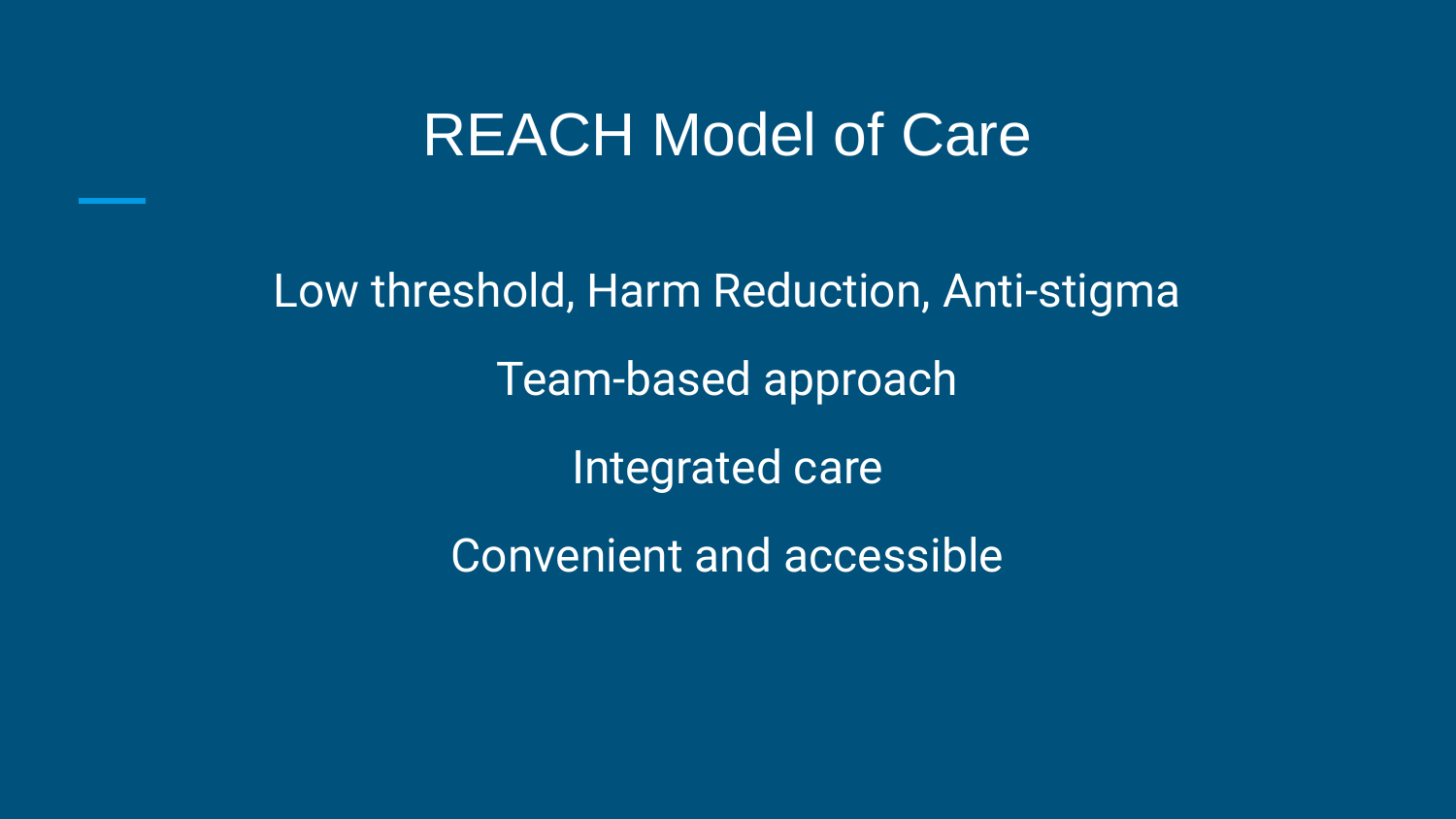

# REACH Model of Care
Low threshold, Harm Reduction, Anti-stigma
Team-based approach
Integrated care
Convenient and accessible